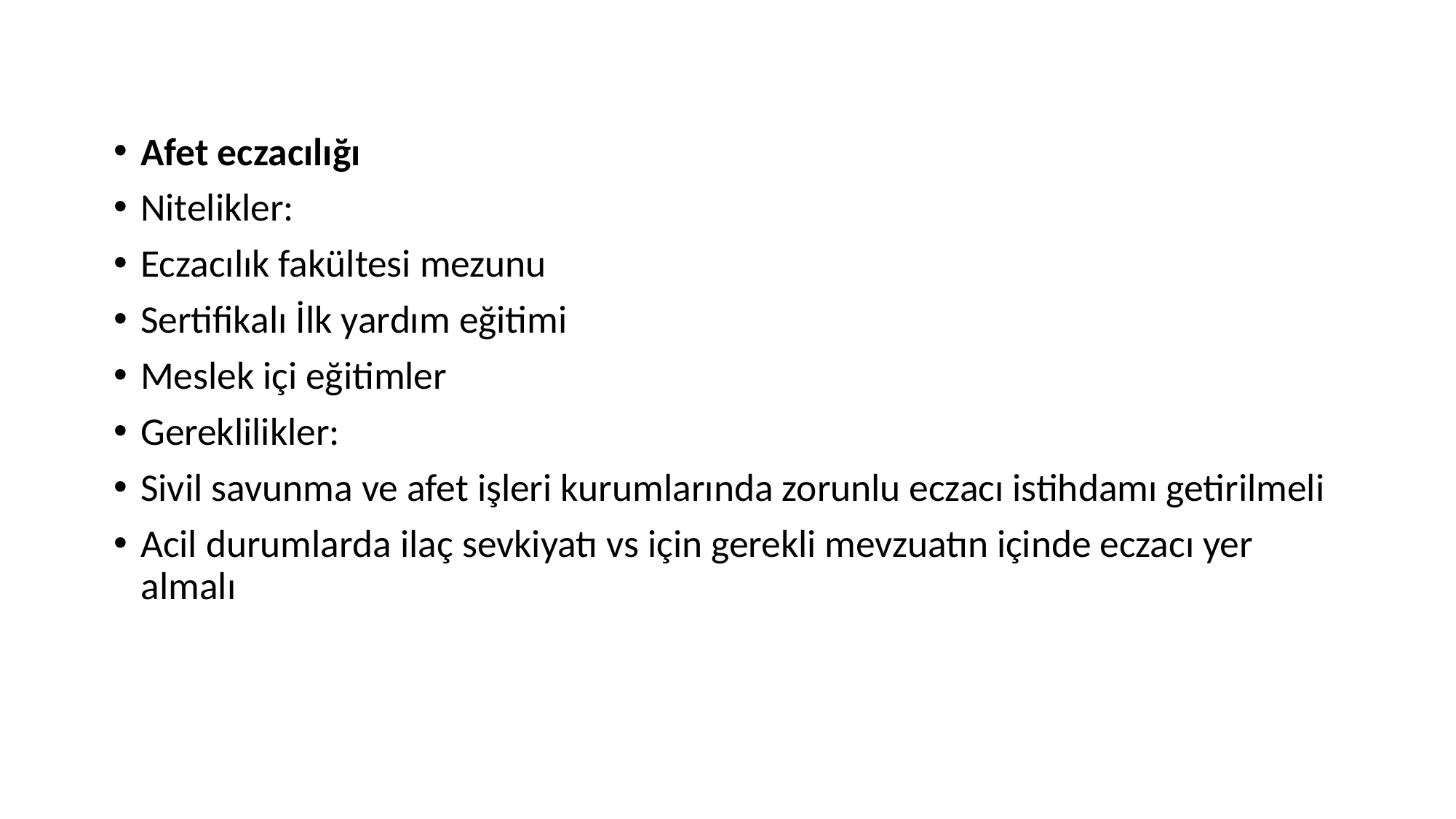

Afet eczacılığı
Nitelikler:
Eczacılık fakültesi mezunu
Sertifikalı İlk yardım eğitimi
Meslek içi eğitimler
Gereklilikler:
Sivil savunma ve afet işleri kurumlarında zorunlu eczacı istihdamı getirilmeli
Acil durumlarda ilaç sevkiyatı vs için gerekli mevzuatın içinde eczacı yer almalı